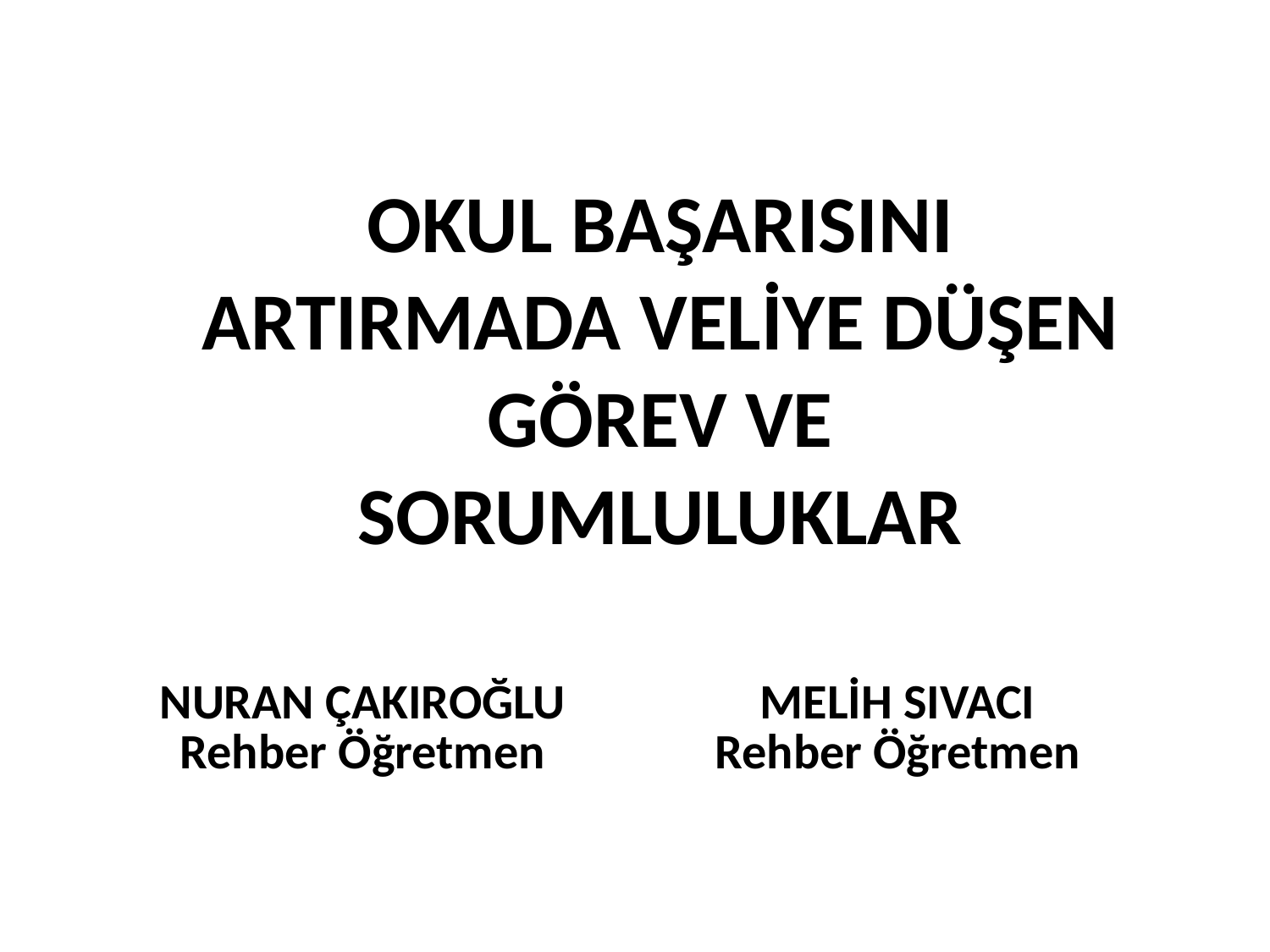

# OKUL BAŞARISINI ARTIRMADA VELİYE DÜŞEN GÖREV VE SORUMLULUKLAR
| NURAN ÇAKIROĞLU Rehber Öğretmen | MELİH SIVACI Rehber Öğretmen |
| --- | --- |